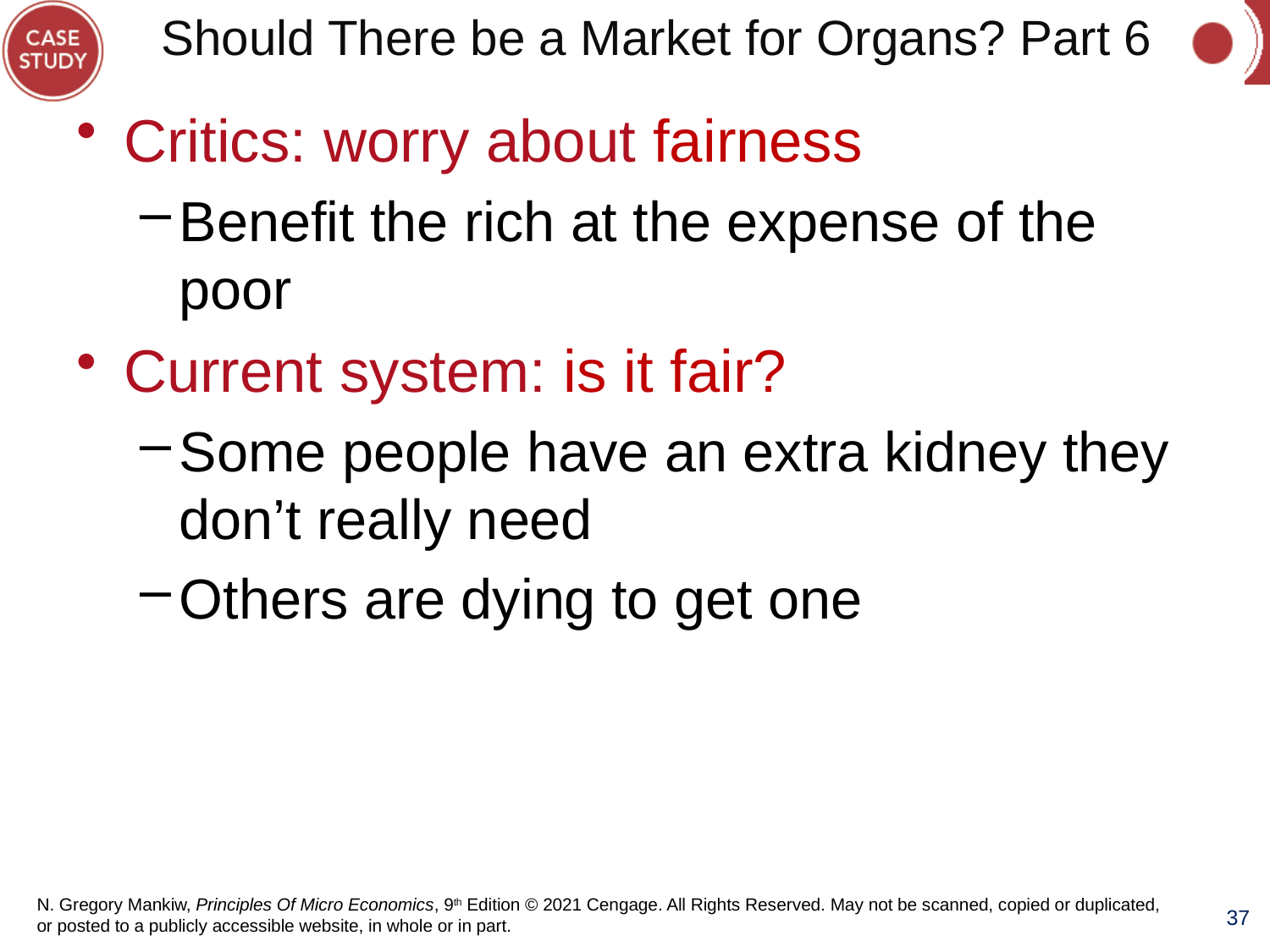

# Should There be a Market for Organs? Part 6
Critics: worry about fairness
Benefit the rich at the expense of the poor
Current system: is it fair?
Some people have an extra kidney they don’t really need
Others are dying to get one
37